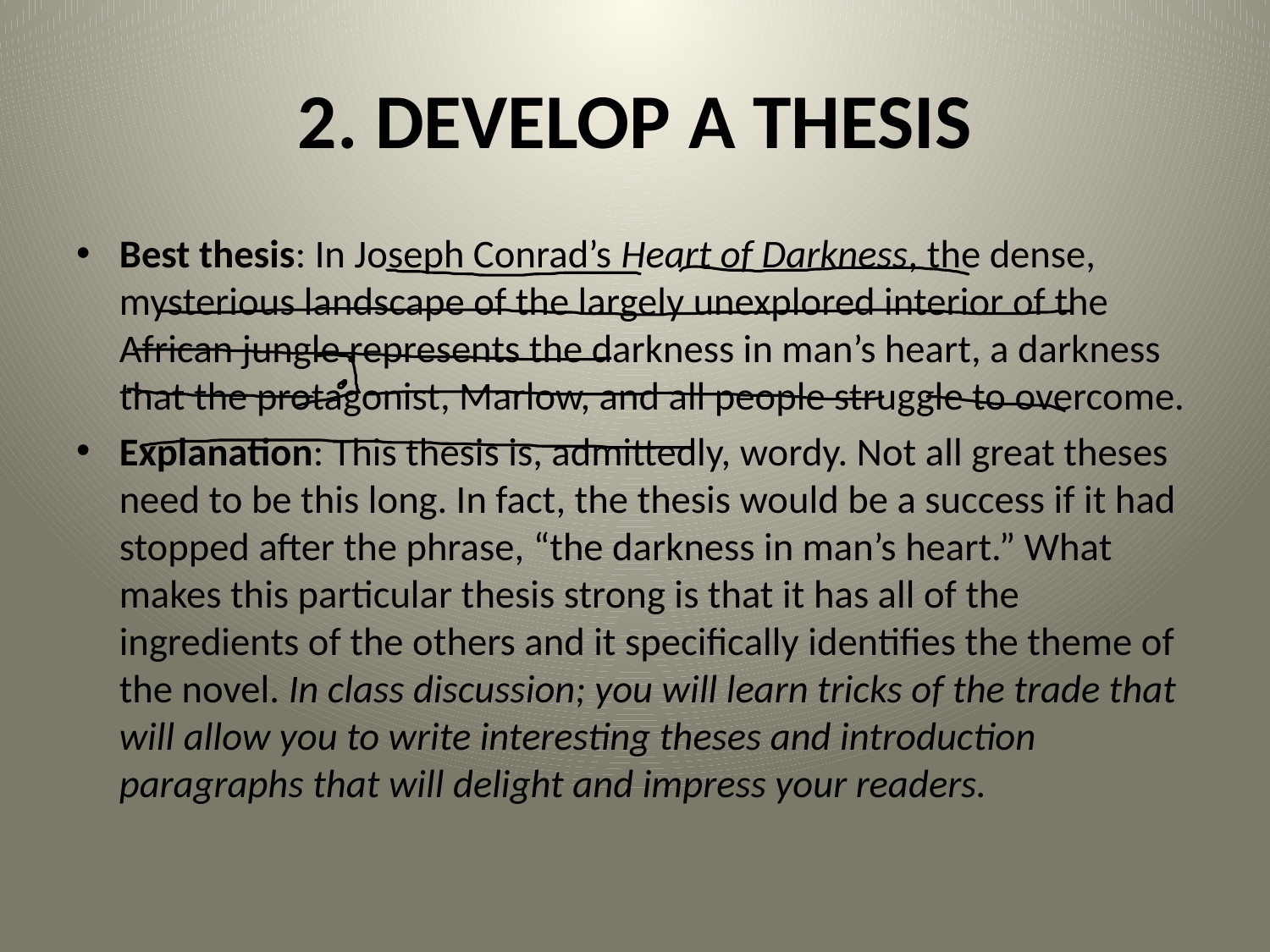

# 2. DEVELOP A THESIS
Best thesis: In Joseph Conrad’s Heart of Darkness, the dense, mysterious landscape of the largely unexplored interior of the African jungle represents the darkness in man’s heart, a darkness that the protagonist, Marlow, and all people struggle to overcome.
Explanation: This thesis is, admittedly, wordy. Not all great theses need to be this long. In fact, the thesis would be a success if it had stopped after the phrase, “the darkness in man’s heart.” What makes this particular thesis strong is that it has all of the ingredients of the others and it specifically identifies the theme of the novel. In class discussion; you will learn tricks of the trade that will allow you to write interesting theses and introduction paragraphs that will delight and impress your readers.